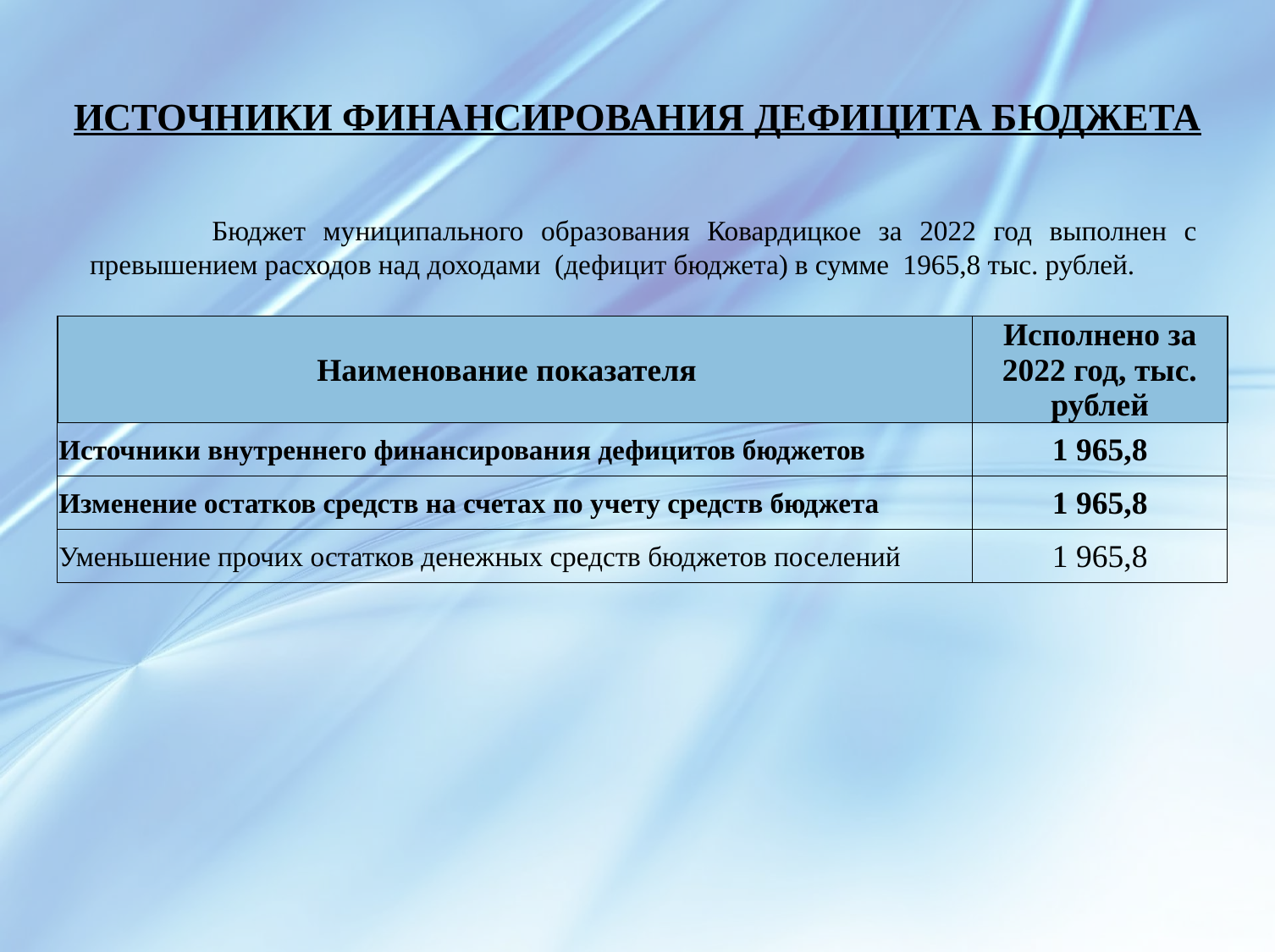

# ИСТОЧНИКИ ФИНАНСИРОВАНИЯ ДЕФИЦИТА БЮДЖЕТА
       Бюджет муниципального образования Ковардицкое за 2022 год выполнен с превышением расходов над доходами  (дефицит бюджета) в сумме  1965,8 тыс. рублей.

| Наименование показателя | Исполнено за 2022 год, тыс. рублей |
| --- | --- |
| Источники внутреннего финансирования дефицитов бюджетов | 1 965,8 |
| Изменение остатков средств на счетах по учету средств бюджета | 1 965,8 |
| Уменьшение прочих остатков денежных средств бюджетов поселений | 1 965,8 |